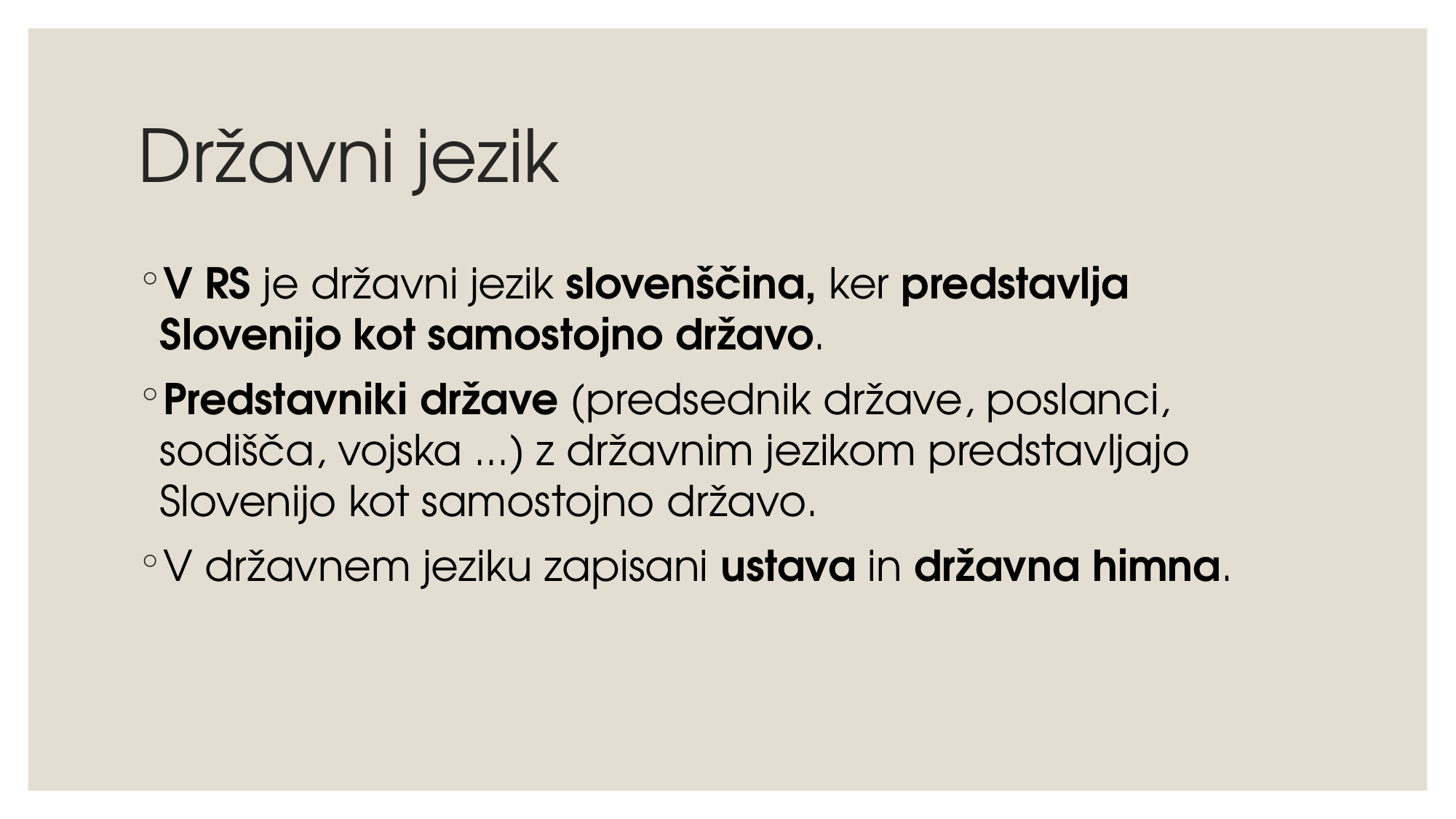

# Državni jezik
V RS je državni jezik slovenščina, ker predstavlja Slovenijo kot samostojno državo.
Predstavniki države (predsednik države, poslanci, sodišča, vojska ...) z državnim jezikom predstavljajo Slovenijo kot samostojno državo.
V državnem jeziku zapisani ustava in državna himna.